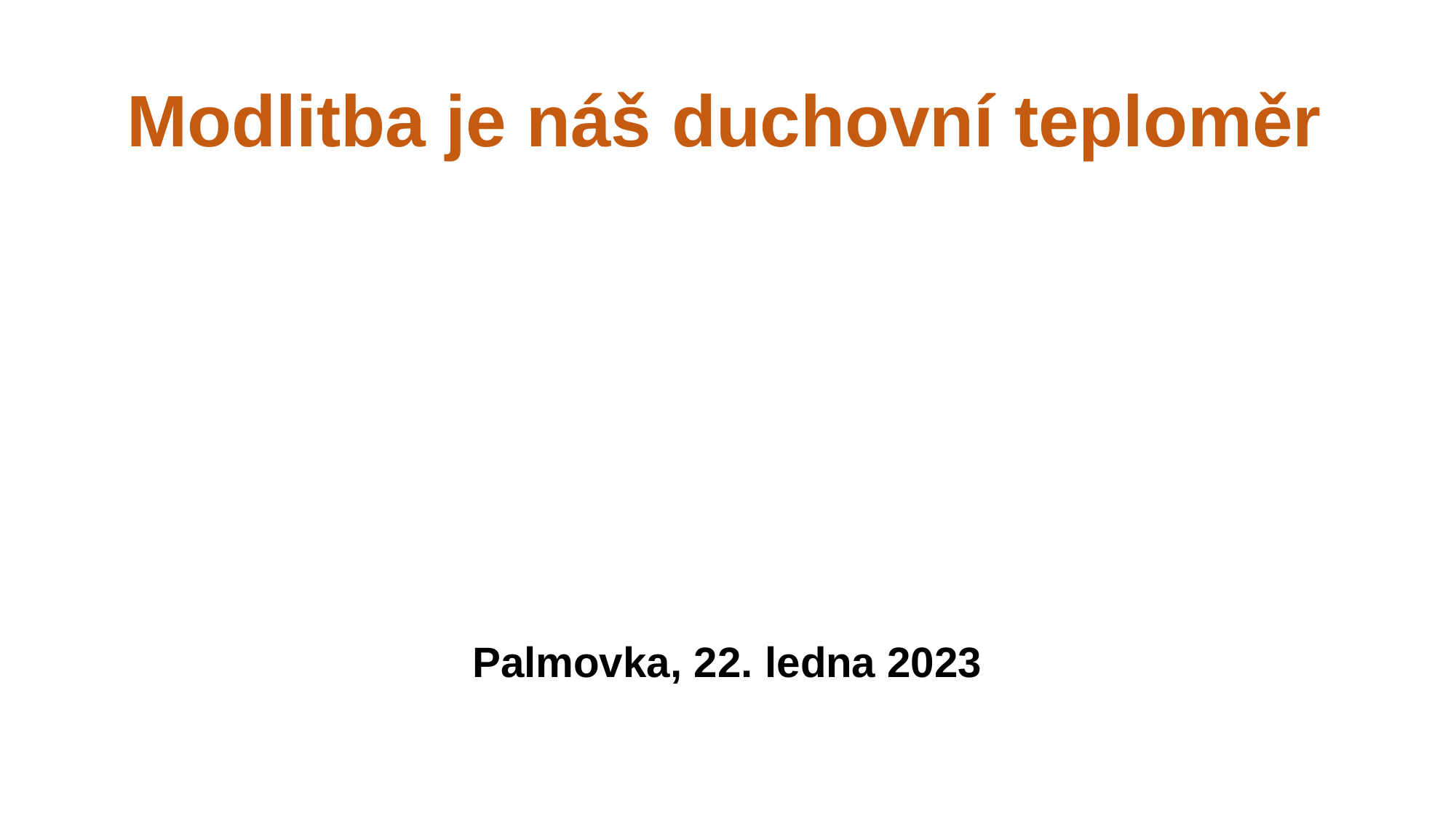

# Modlitba je náš duchovní teploměr

Palmovka, 22. ledna 2023